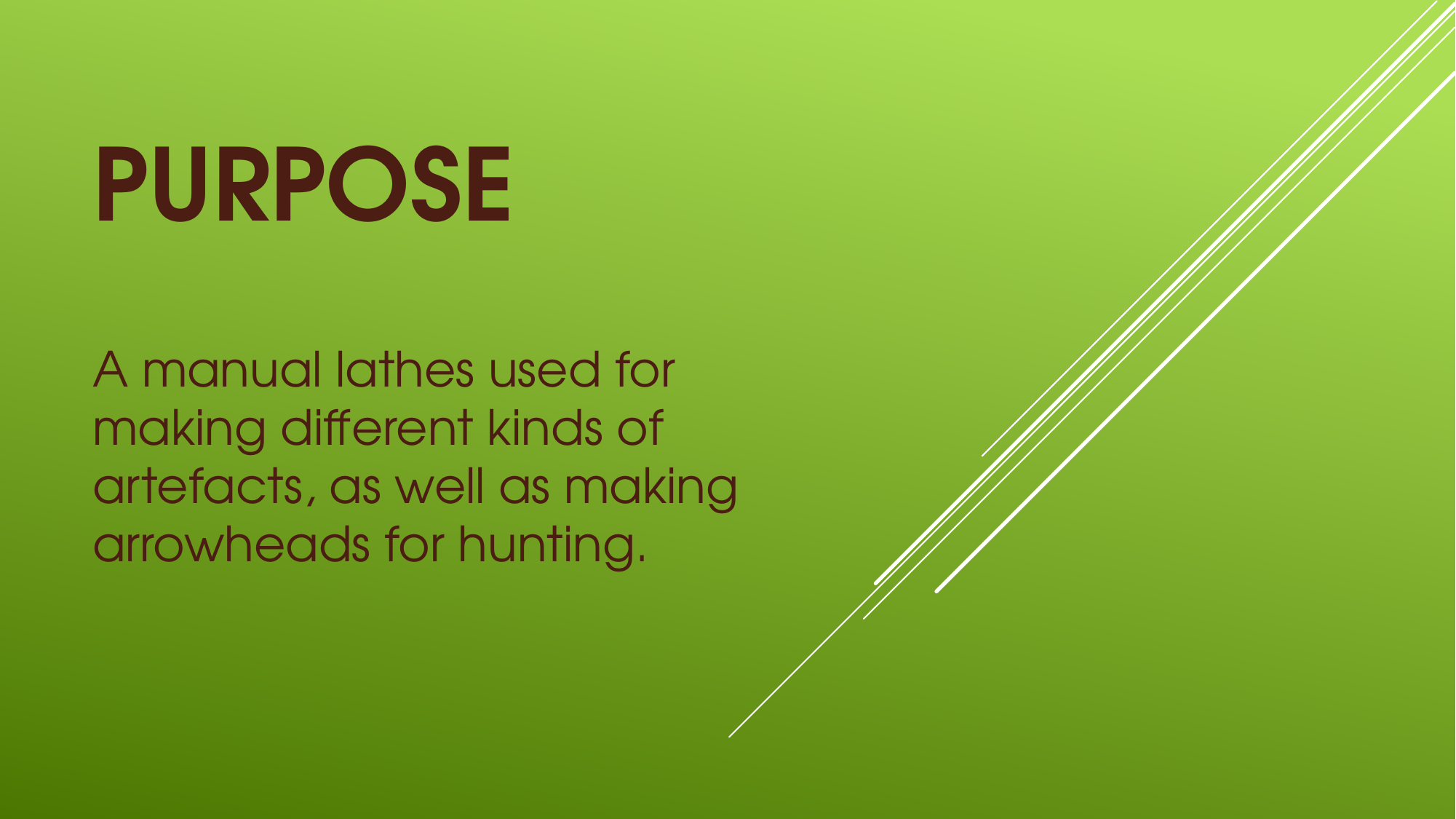

# Purpose
A manual lathes used for making different kinds of artefacts, as well as making arrowheads for hunting.